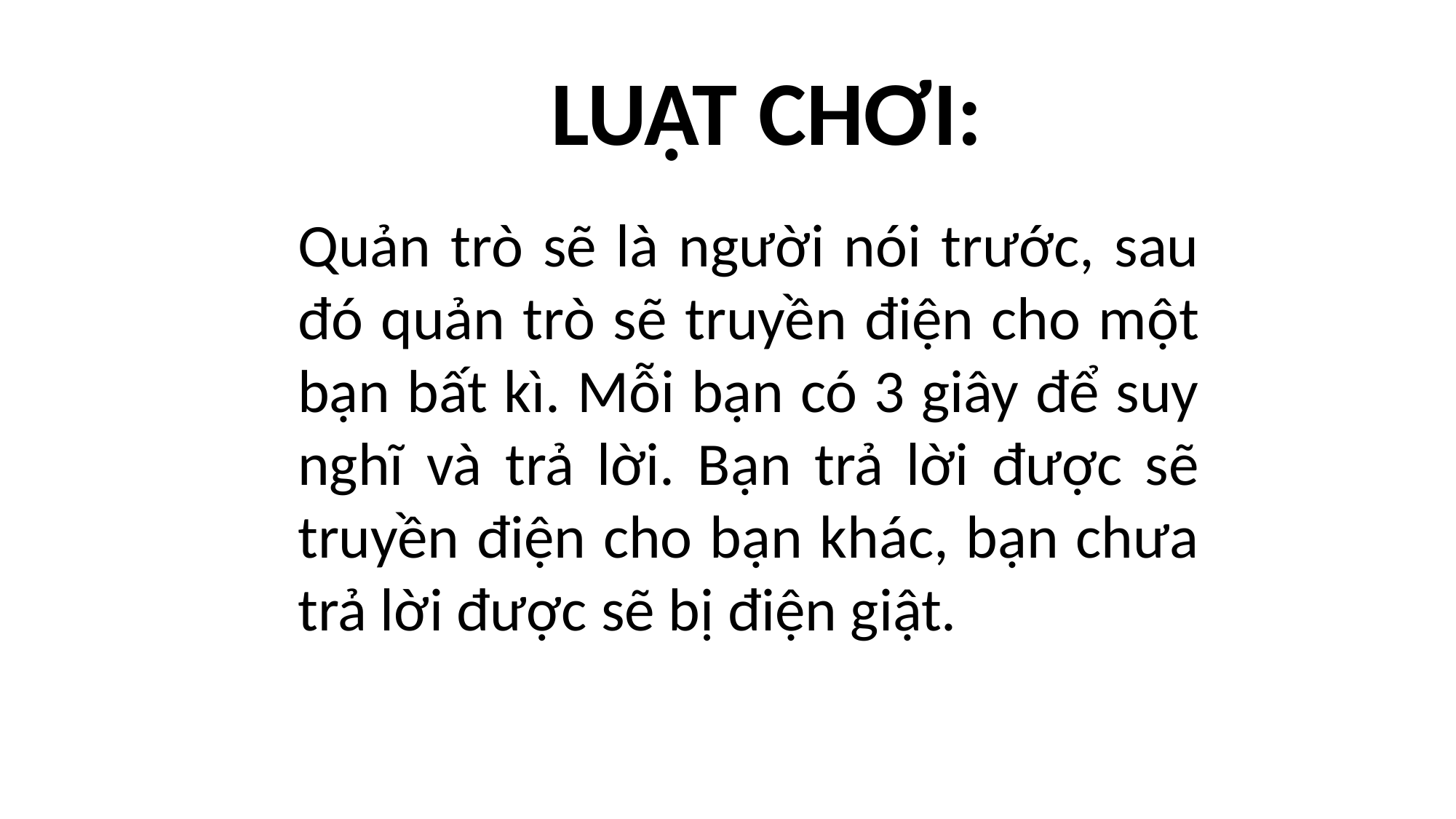

LUẬT CHƠI:
Quản trò sẽ là người nói trước, sau đó quản trò sẽ truyền điện cho một bạn bất kì. Mỗi bạn có 3 giây để suy nghĩ và trả lời. Bạn trả lời được sẽ truyền điện cho bạn khác, bạn chưa trả lời được sẽ bị điện giật.